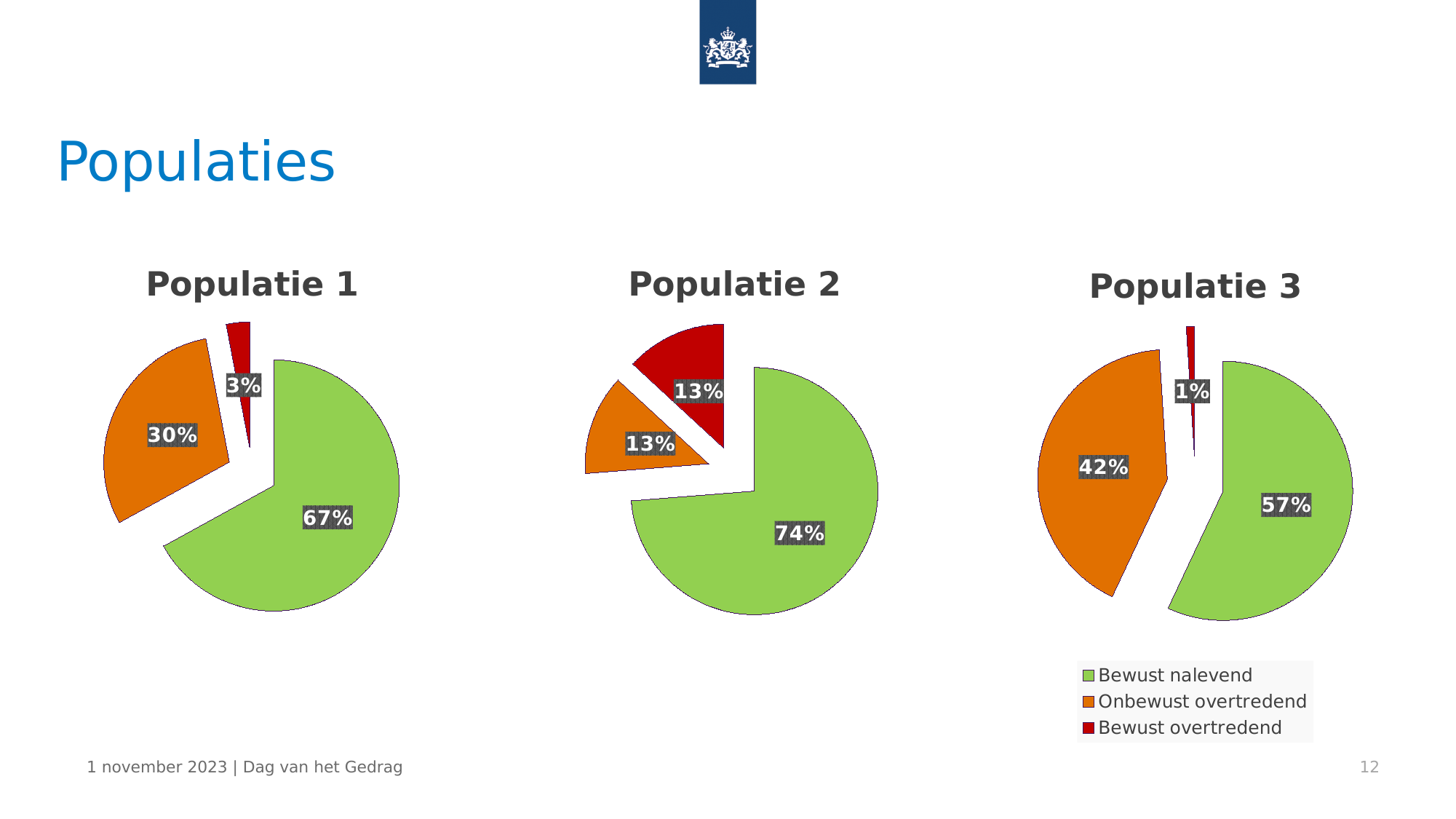

# Populaties

### Chart:

| Category | Populatie 2 |
|---|---|
| Bewust nalevend | 73.0 |
| Onbewust overtredend | 13.0 |
| Bewust overtredend | 13.0 |

### Chart:

| Category | Populatie 3 |
|---|---|
| Bewust nalevend | 57.0 |
| Onbewust overtredend | 42.0 |
| Bewust overtredend | 1.0 |

### Chart:

| Category | Populatie 1 |
|---|---|
| Bewust nalevend | 67.0 |
| Onbewust overtredend | 30.0 |
| Bewust overtredend | 3.0 |
1 november 2023 | Dag van het Gedrag
12